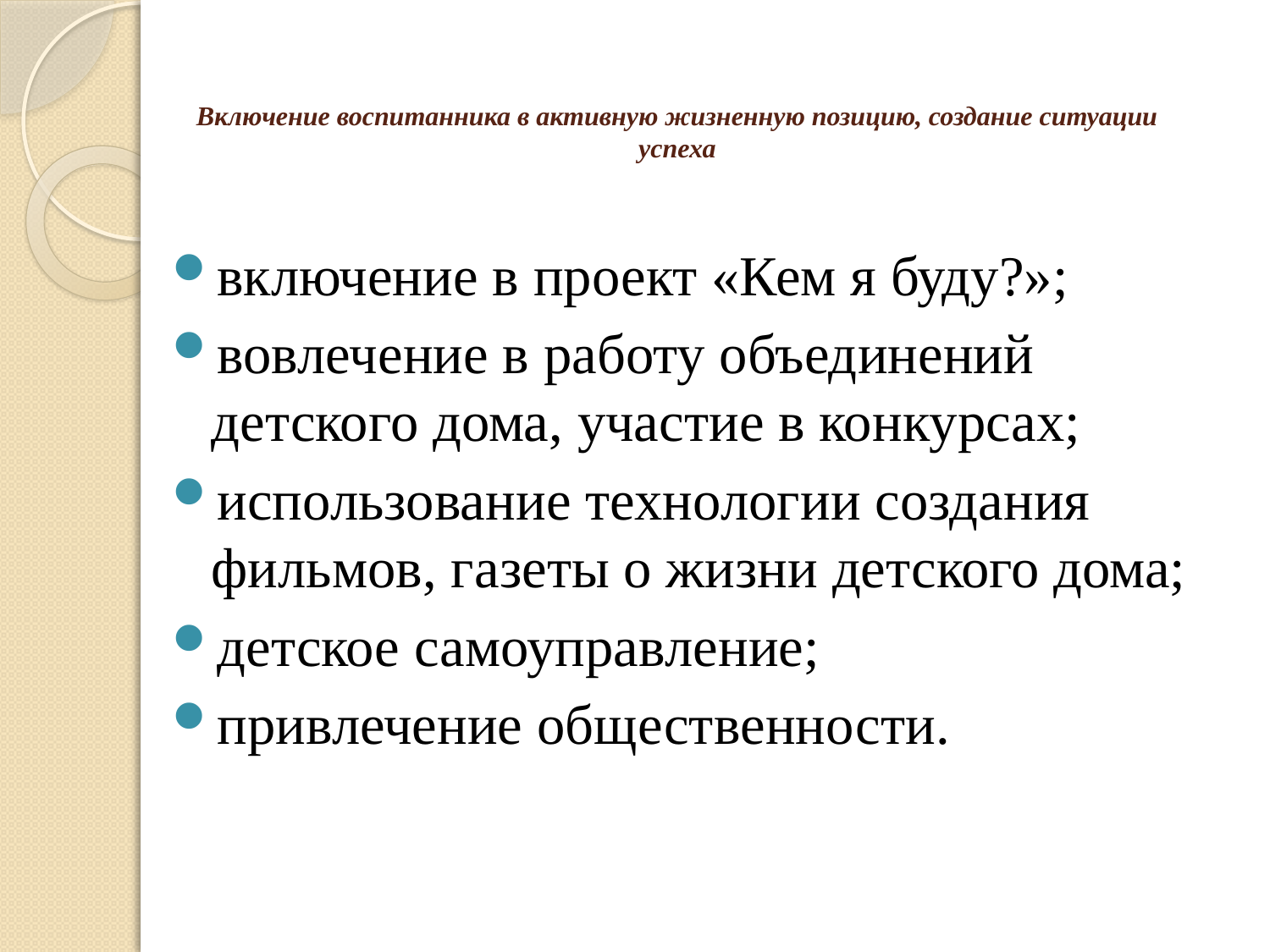

# Включение воспитанника в активную жизненную позицию, создание ситуации успеха
включение в проект «Кем я буду?»;
вовлечение в работу объединений детского дома, участие в конкурсах;
использование технологии создания фильмов, газеты о жизни детского дома;
детское самоуправление;
привлечение общественности.